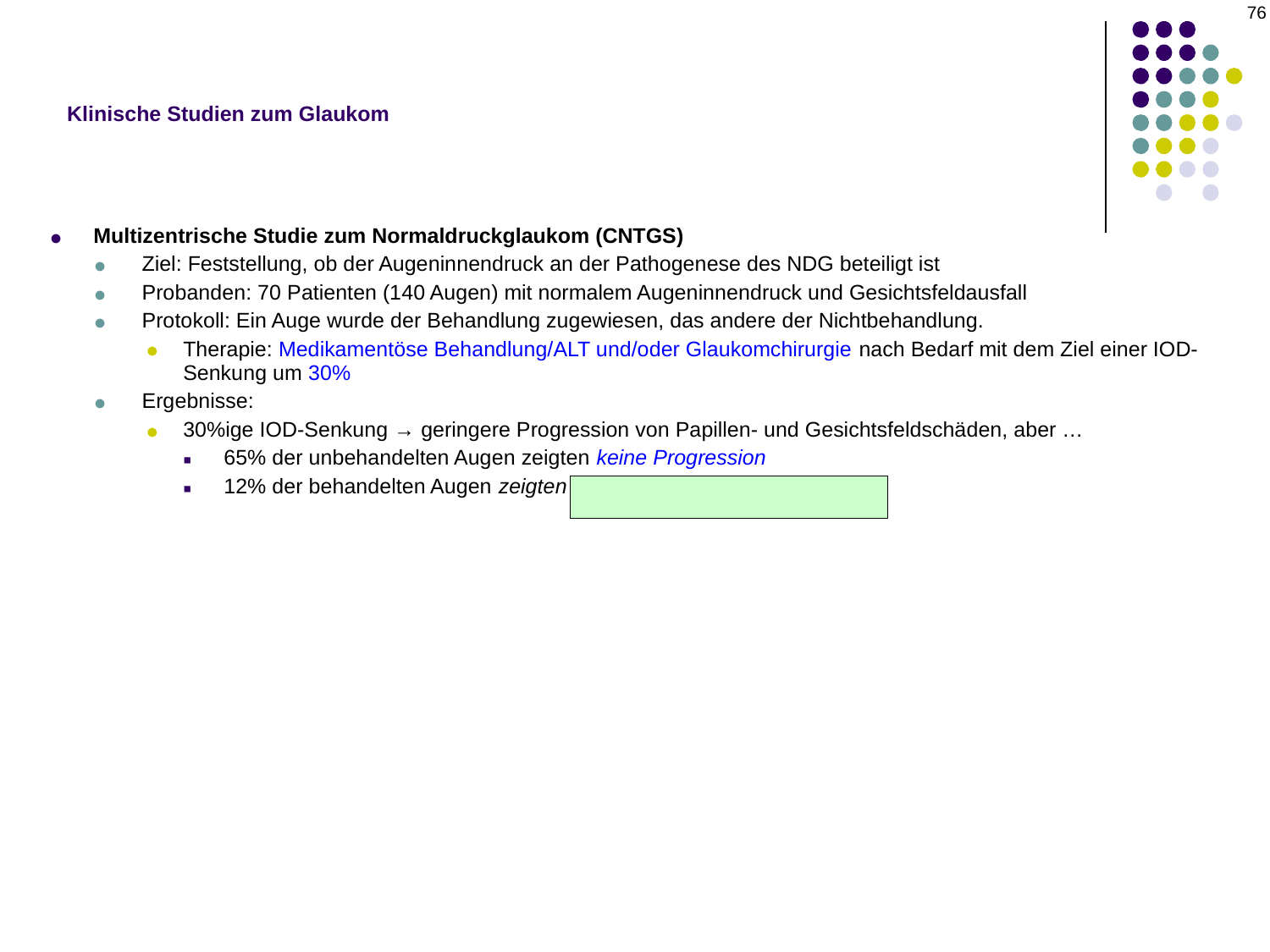

76
Klinische Studien zum Glaukom
Multizentrische Studie zum Normaldruckglaukom (CNTGS)
Ziel: Feststellung, ob der Augeninnendruck an der Pathogenese des NDG beteiligt ist
Probanden: 70 Patienten (140 Augen) mit normalem Augeninnendruck und Gesichtsfeldausfall
Protokoll: Ein Auge wurde der Behandlung zugewiesen, das andere der Nichtbehandlung.
Therapie: Medikamentöse Behandlung/ALT und/oder Glaukomchirurgie nach Bedarf mit dem Ziel einer IOD-Senkung um 30%
Ergebnisse:
30%ige IOD-Senkung → geringere Progression von Papillen- und Gesichtsfeldschäden, aber …
65% der unbehandelten Augen zeigten keine Progression
12% der behandelten Augen zeigten dennoch eine Progression